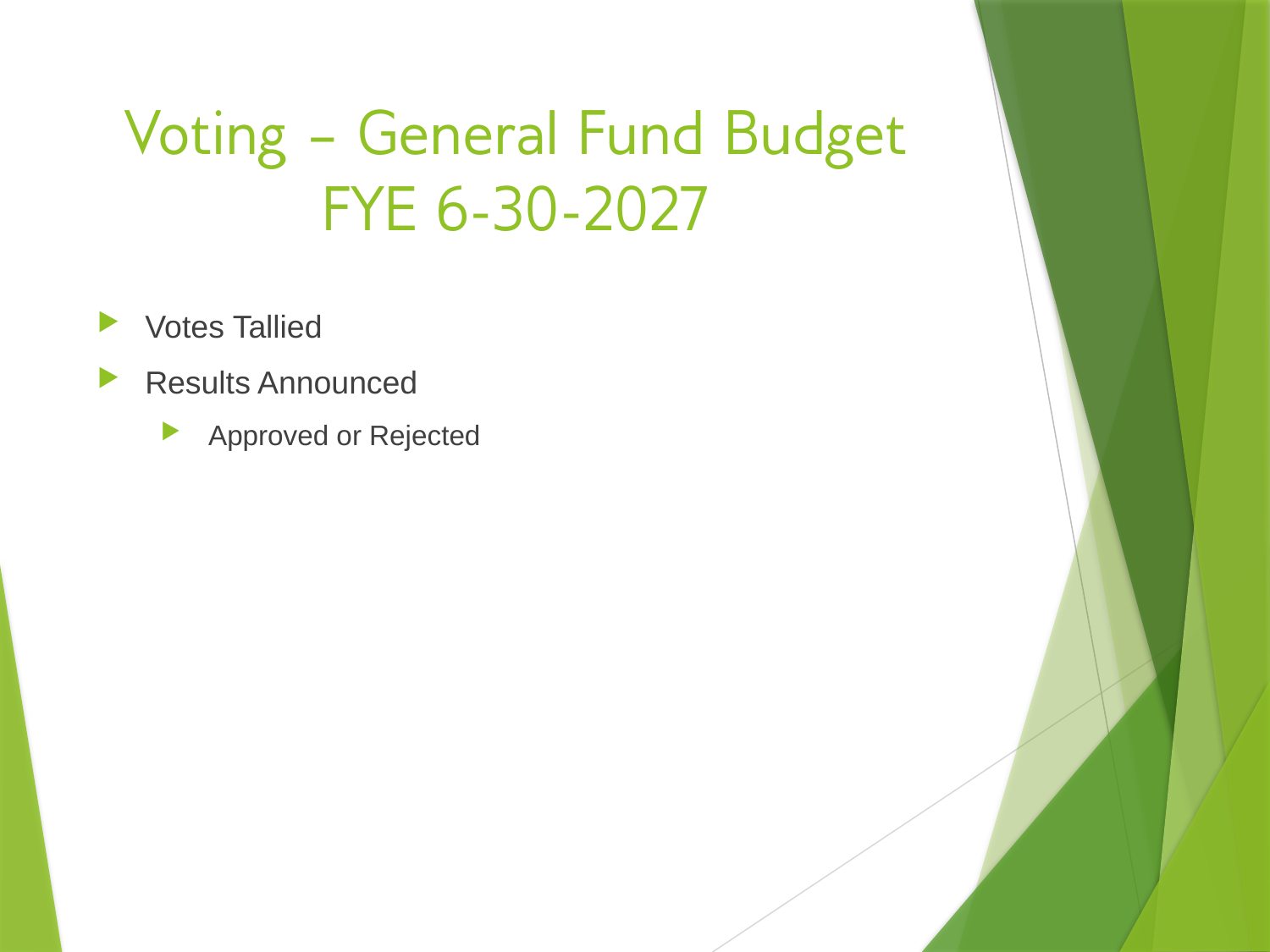

# Voting – General Fund Budget FYE 6-30-2027
Votes Tallied
Results Announced
 Approved or Rejected